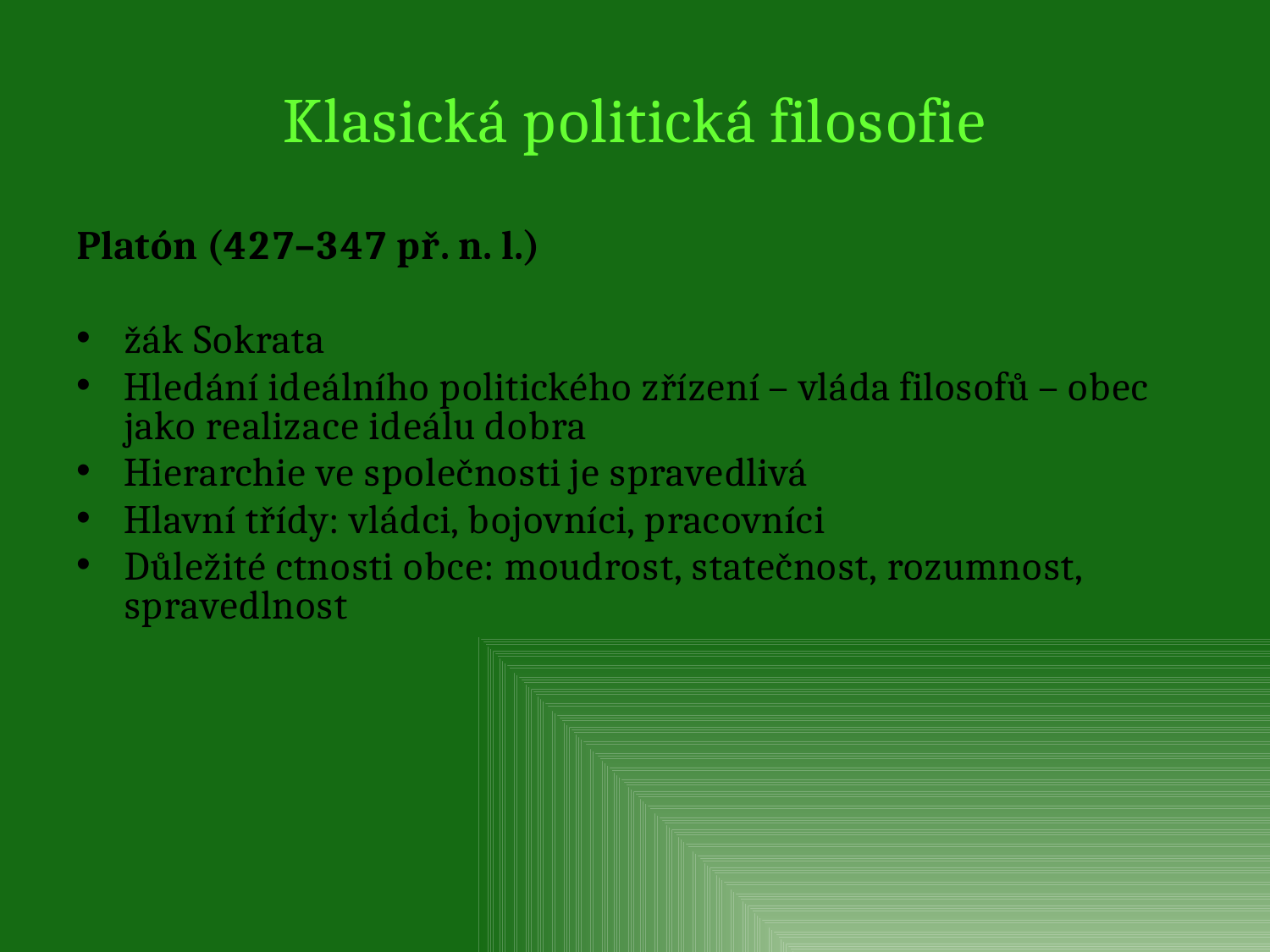

# Klasická politická filosofie
Platón (427–347 př. n. l.)

žák Sokrata
Hledání ideálního politického zřízení – vláda filosofů – obec jako realizace ideálu dobra
Hierarchie ve společnosti je spravedlivá
Hlavní třídy: vládci, bojovníci, pracovníci
Důležité ctnosti obce: moudrost, statečnost, rozumnost, spravedlnost